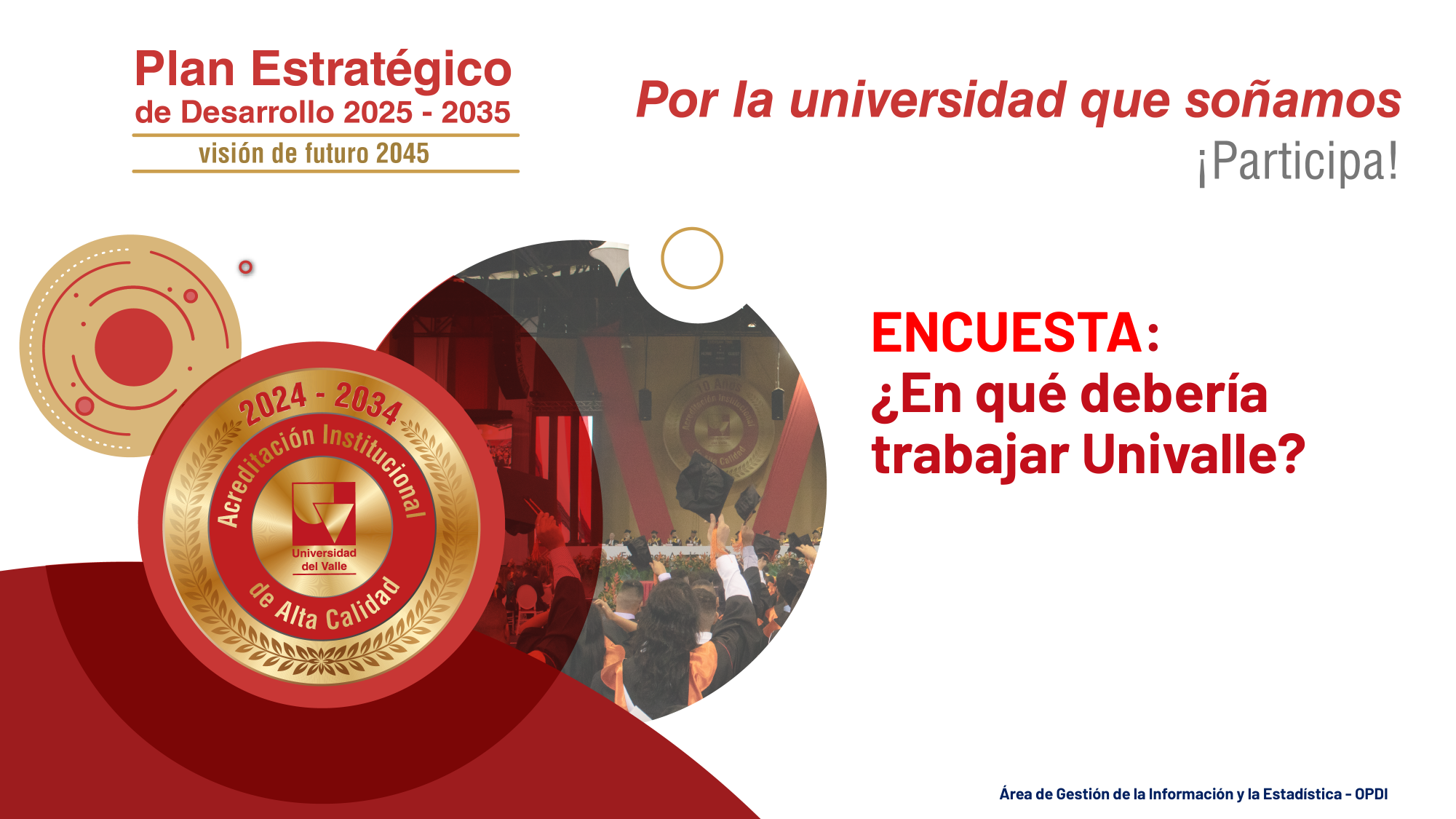

# ENCUESTA: ¿En qué debería trabajar Univalle?
Área de Gestión de la Información y la Estadística - OPDI